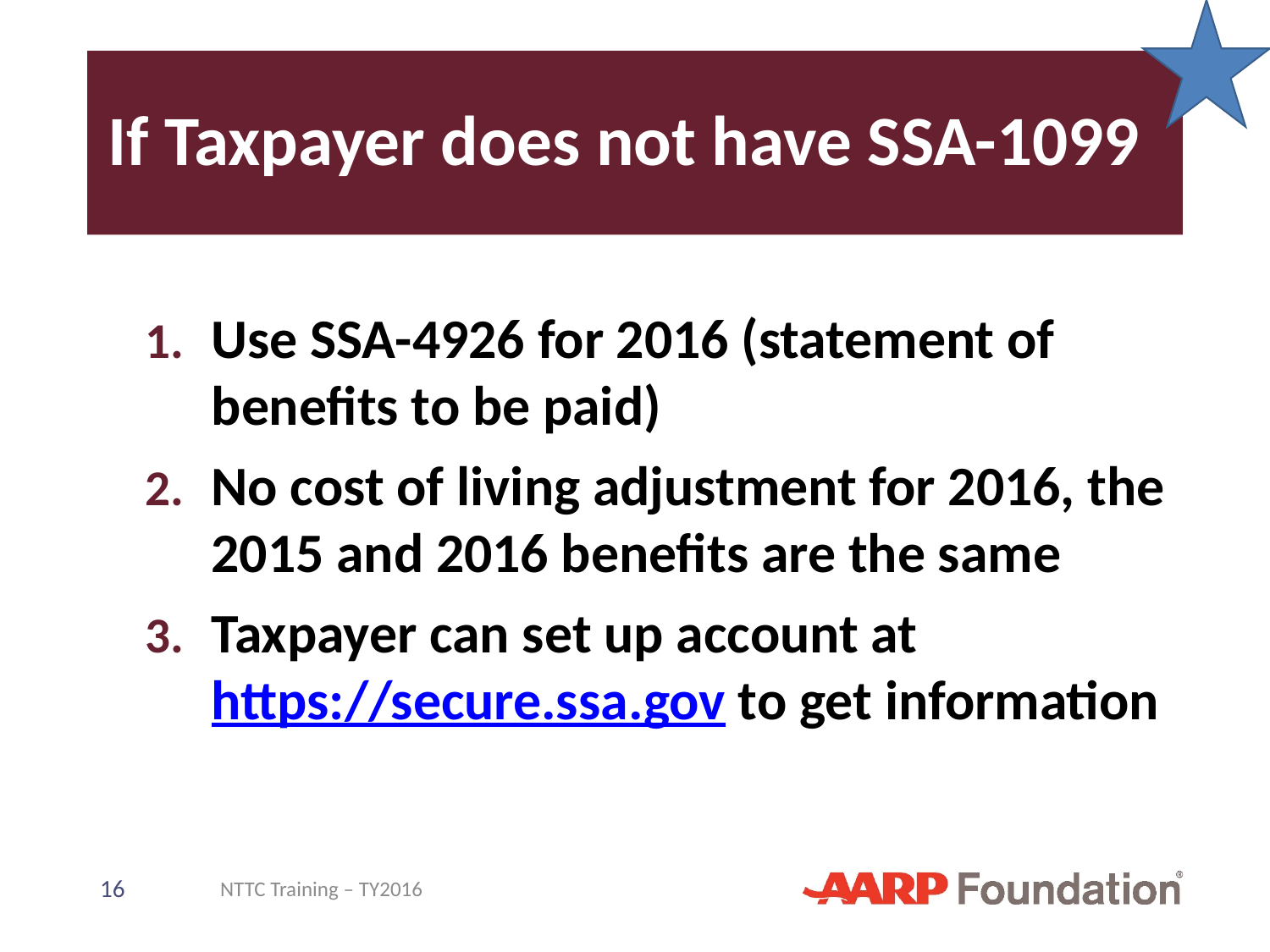

# If Taxpayer does not have SSA-1099
Use SSA-4926 for 2016 (statement of benefits to be paid)
No cost of living adjustment for 2016, the 2015 and 2016 benefits are the same
Taxpayer can set up account at https://secure.ssa.gov to get information
16
NTTC Training – TY2016